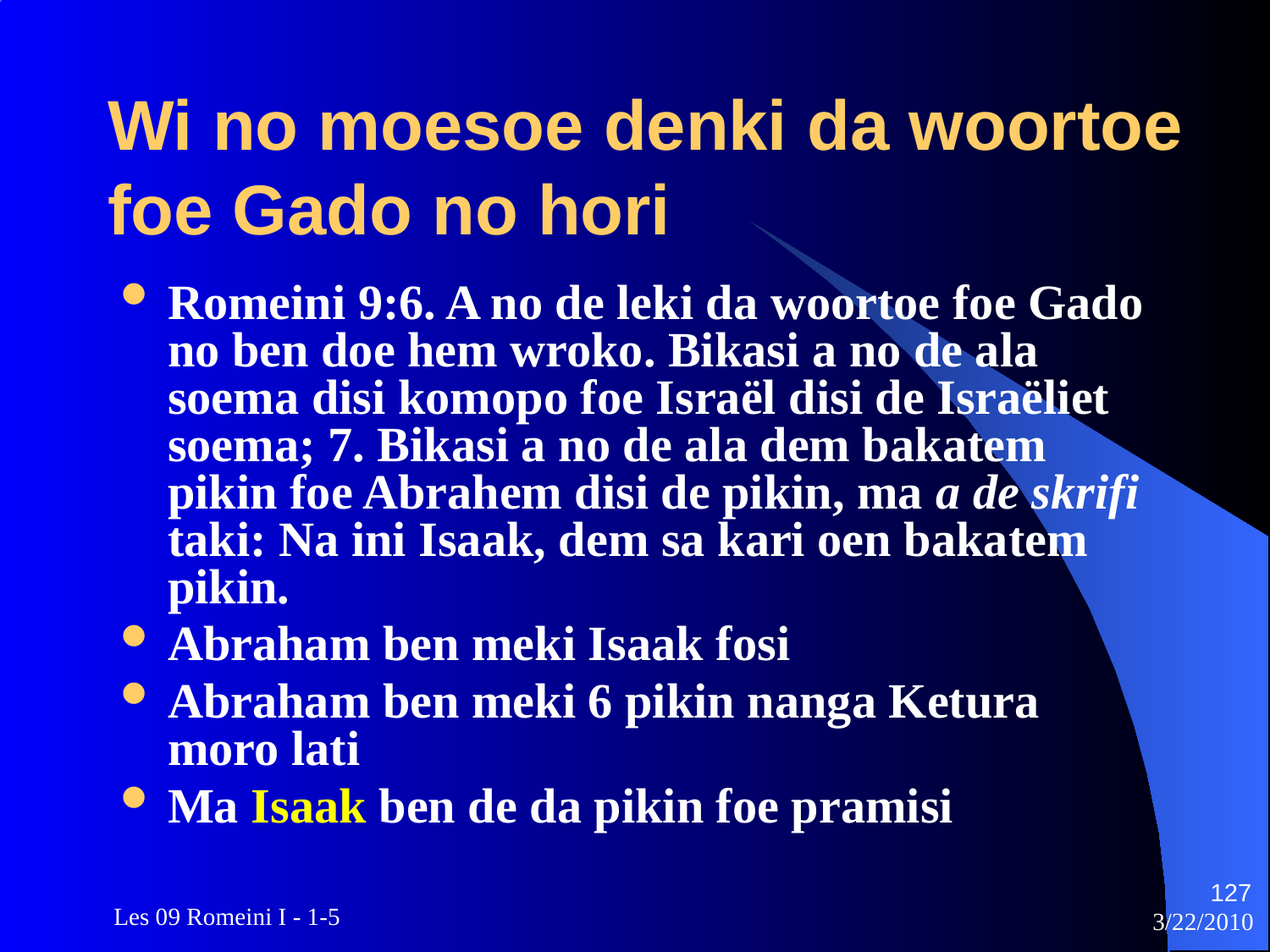

# Wi no moesoe denki da woortoe foe Gado no hori
Romeini 9:6. A no de leki da woortoe foe Gado no ben doe hem wroko. Bikasi a no de ala soema disi komopo foe Israël disi de Israëliet soema; 7. Bikasi a no de ala dem bakatem pikin foe Abrahem disi de pikin, ma a de skrifi taki: Na ini Isaak, dem sa kari oen bakatem pikin.
Abraham ben meki Isaak fosi
Abraham ben meki 6 pikin nanga Ketura moro lati
Ma Isaak ben de da pikin foe pramisi
127
 Les 09 Romeini I - 1-5
3/22/2010